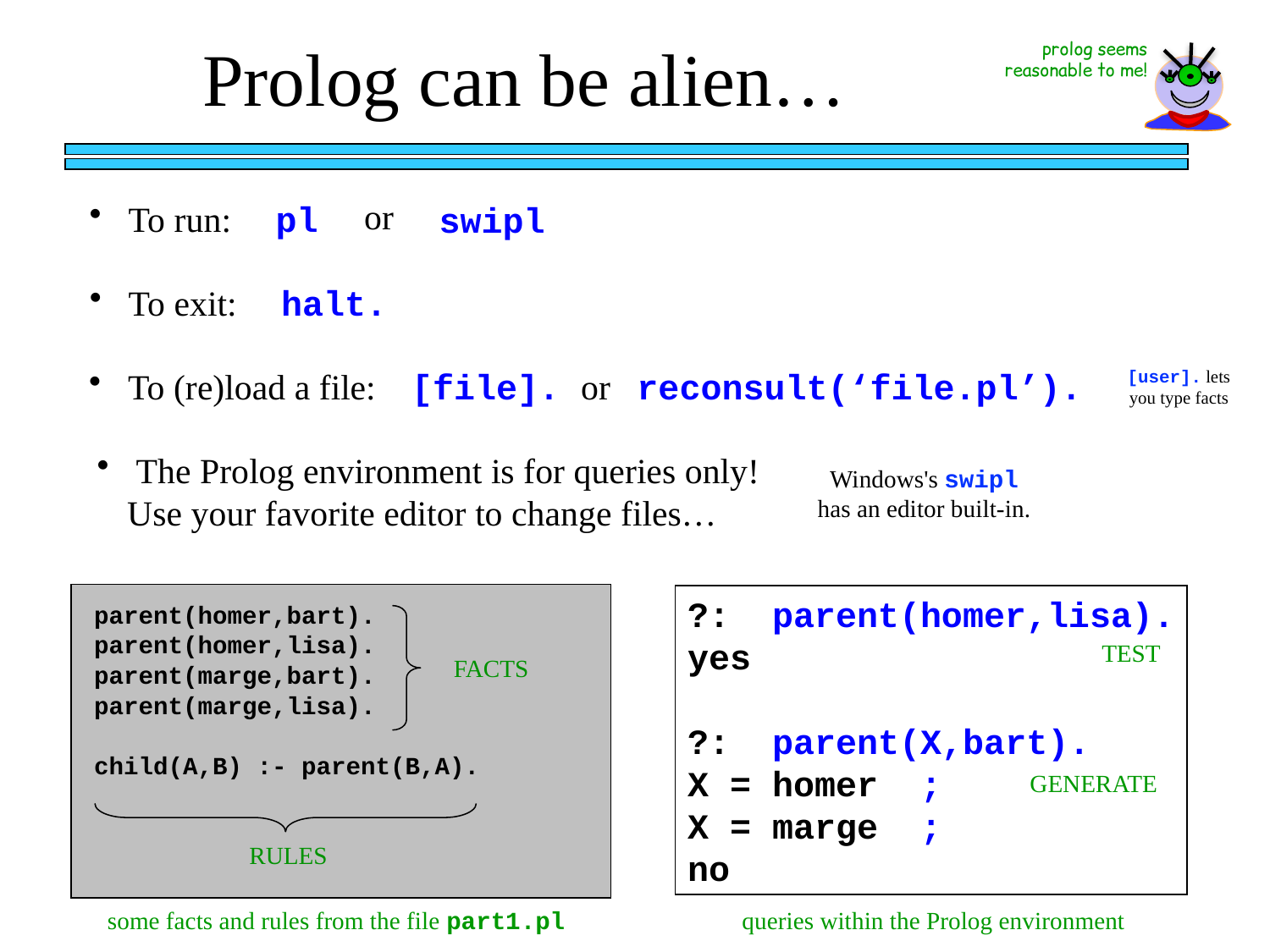

Prolog can be alien…
prolog seems reasonable to me!

or
 To run:     pl
swipl
 To exit:     halt.
 To (re)load a file:    [file]. or   reconsult(‘file.pl’).
[user]. lets you type facts
 The Prolog environment is for queries only!     Use your favorite editor to change files…
Windows's swipl has an editor built-in.

?:  parent(homer,lisa).
yes

?:  parent(X,bart).
X = homer  ;
X = marge  ;
no
parent(homer,bart).
parent(homer,lisa).
parent(marge,bart).
parent(marge,lisa).

child(A,B) :- parent(B,A).

TEST
FACTS
GENERATE
RULES
some facts and rules from the file part1.pl
queries within the Prolog environment